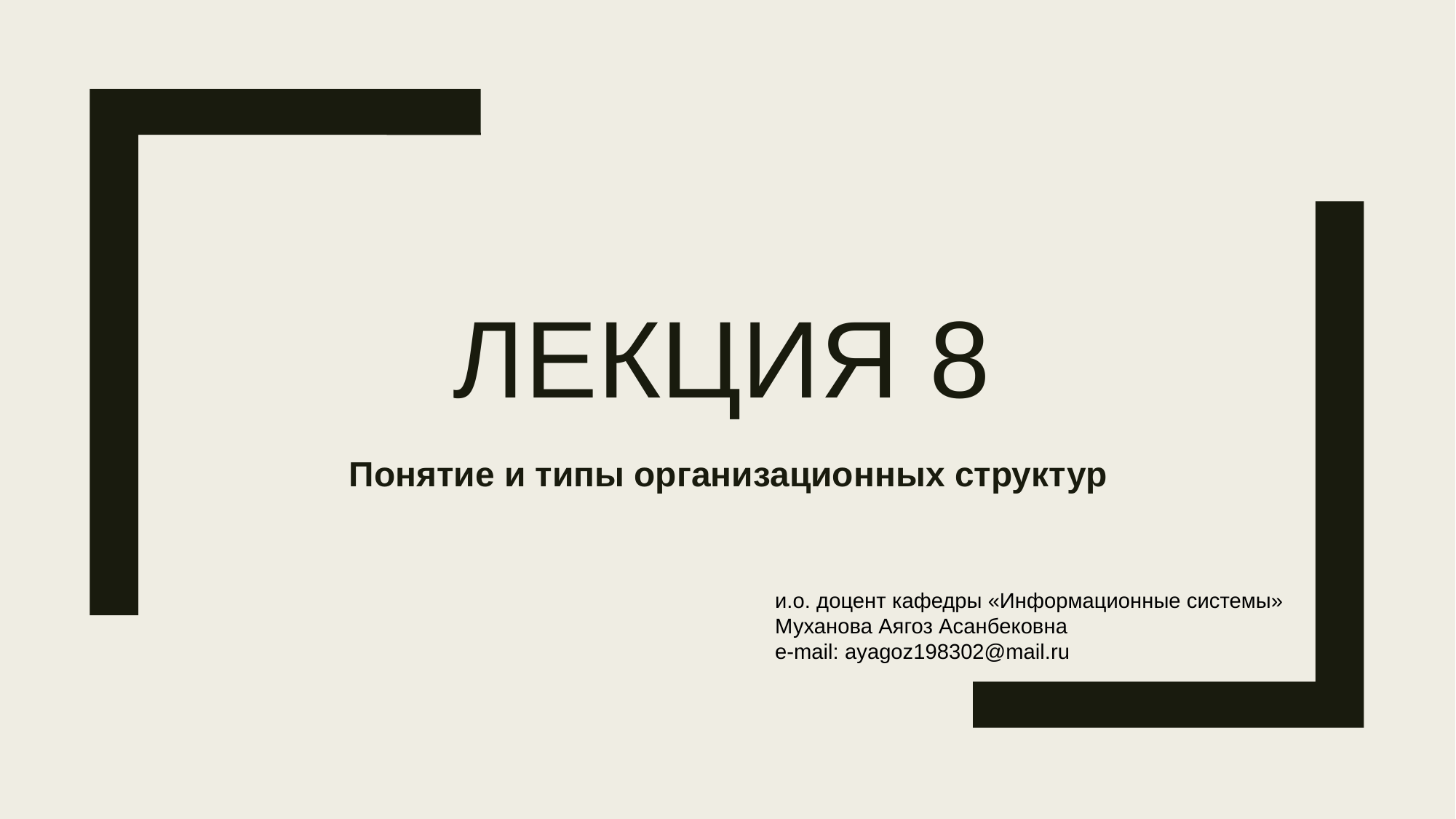

# Лекция 8
Понятие и типы организационных структур
и.о. доцент кафедры «Информационные системы»
Муханова Аягоз Асанбековна
e-mail: ayagoz198302@mail.ru